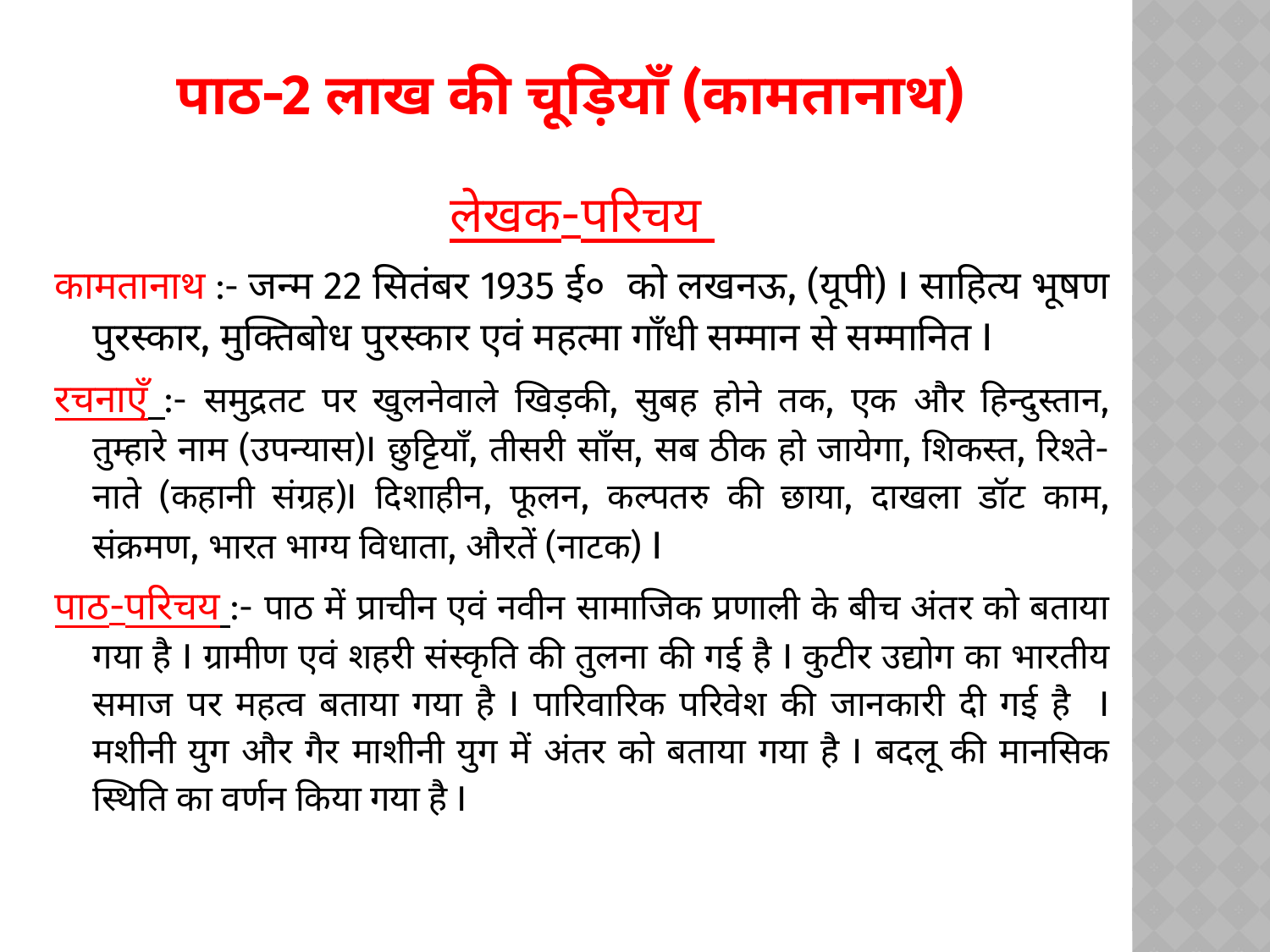

# पाठ-2 लाख की चूड़ियाँ (कामतानाथ)
लेखक-परिचय
कामतानाथ :- जन्म 22 सितंबर 1935 ई०  को लखनऊ, (यूपी) I साहित्य भूषण पुरस्कार, मुक्तिबोध पुरस्कार एवं महत्मा गाँधी सम्मान से सम्मानित I
रचनाएँ :- समुद्रतट पर खुलनेवाले खिड़की, सुबह होने तक, एक और हिन्दुस्तान, तुम्हारे नाम (उपन्यास)I छुट्टियाँ, तीसरी साँस, सब ठीक हो जायेगा, शिकस्त, रिश्ते-नाते (कहानी संग्रह)I दिशाहीन, फूलन, कल्पतरु की छाया, दाखला डॉट काम, संक्रमण, भारत भाग्य विधाता, औरतें (नाटक) I
पाठ-परिचय :- पाठ में प्राचीन एवं नवीन सामाजिक प्रणाली के बीच अंतर को बताया गया है I ग्रामीण एवं शहरी संस्कृति की तुलना की गई है I कुटीर उद्योग का भारतीय समाज पर महत्व बताया गया है I पारिवारिक परिवेश की जानकारी दी गई है  I मशीनी युग और गैर माशीनी युग में अंतर को बताया गया है I बदलू की मानसिक स्थिति का वर्णन किया गया है I